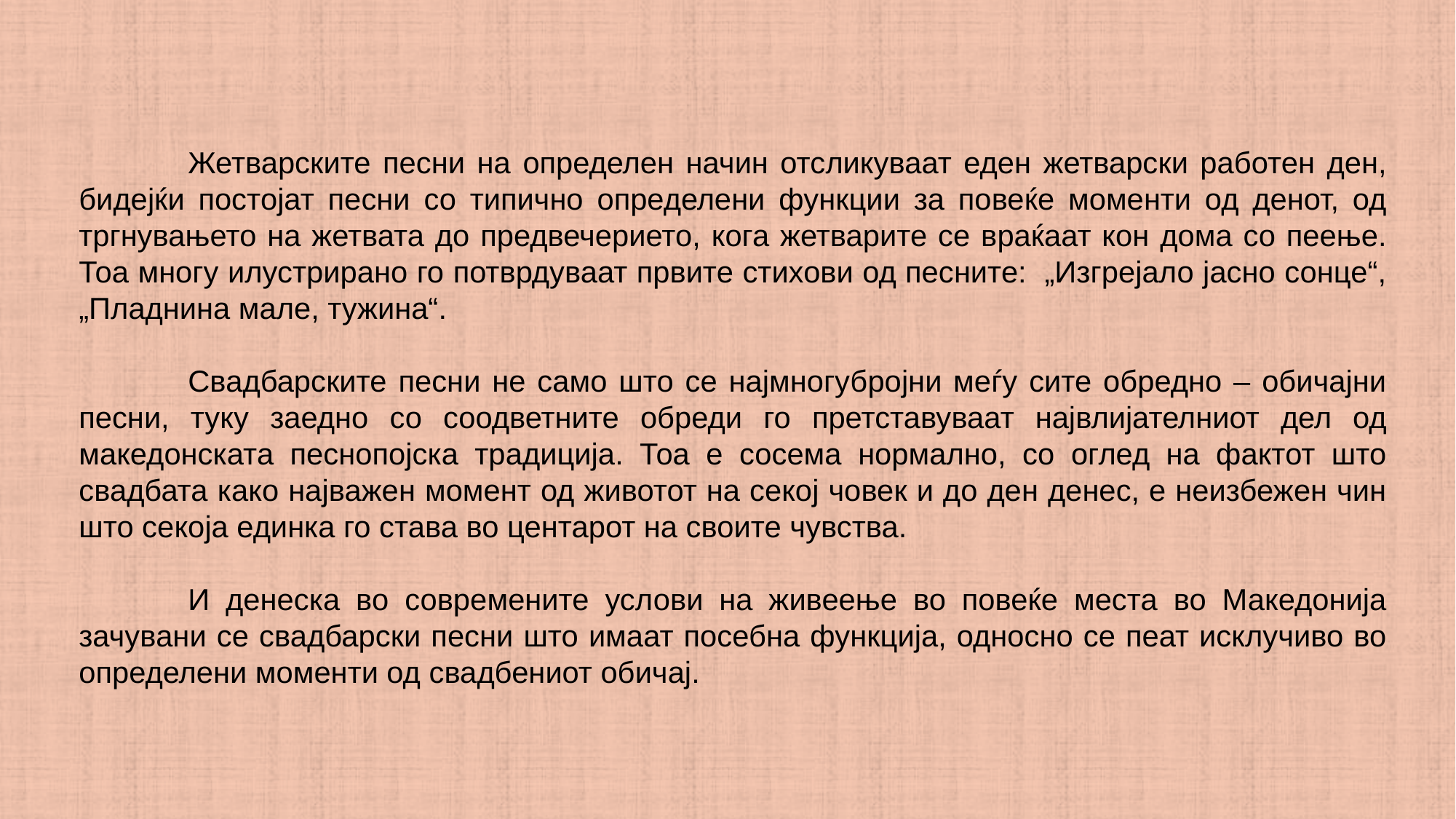

Жетварските песни на определен начин отсликуваат еден жетварски работен ден, бидејќи постојат песни со типично определени функции за повеќе моменти од денот, од тргнувањето на жетвата до предвечерието, кога жетварите се враќаат кон дома со пеење. Тоа многу илустрирано го потврдуваат првите стихови од песните:  „Изгрејало јасно сонце“, „Пладнина мале, тужина“.

	Свадбарските песни не само што се најмногубројни меѓу сите обредно – обичајни песни, туку заедно со соодветните обреди го претставуваат највлијателниот дел од македонската песнопојска традиција. Тоа е сосема нормално, со оглед на фактот што свадбата како најважен момент од животот на секој човек и до ден денес, е неизбежен чин што секоја единка го става во центарот на своите чувства.

	И денеска во современите услови на живеење во повеќе места во Македонија зачувани се свадбарски песни што имаат посебна функција, односно се пеат исклучиво во определени моменти од свадбениот обичај.